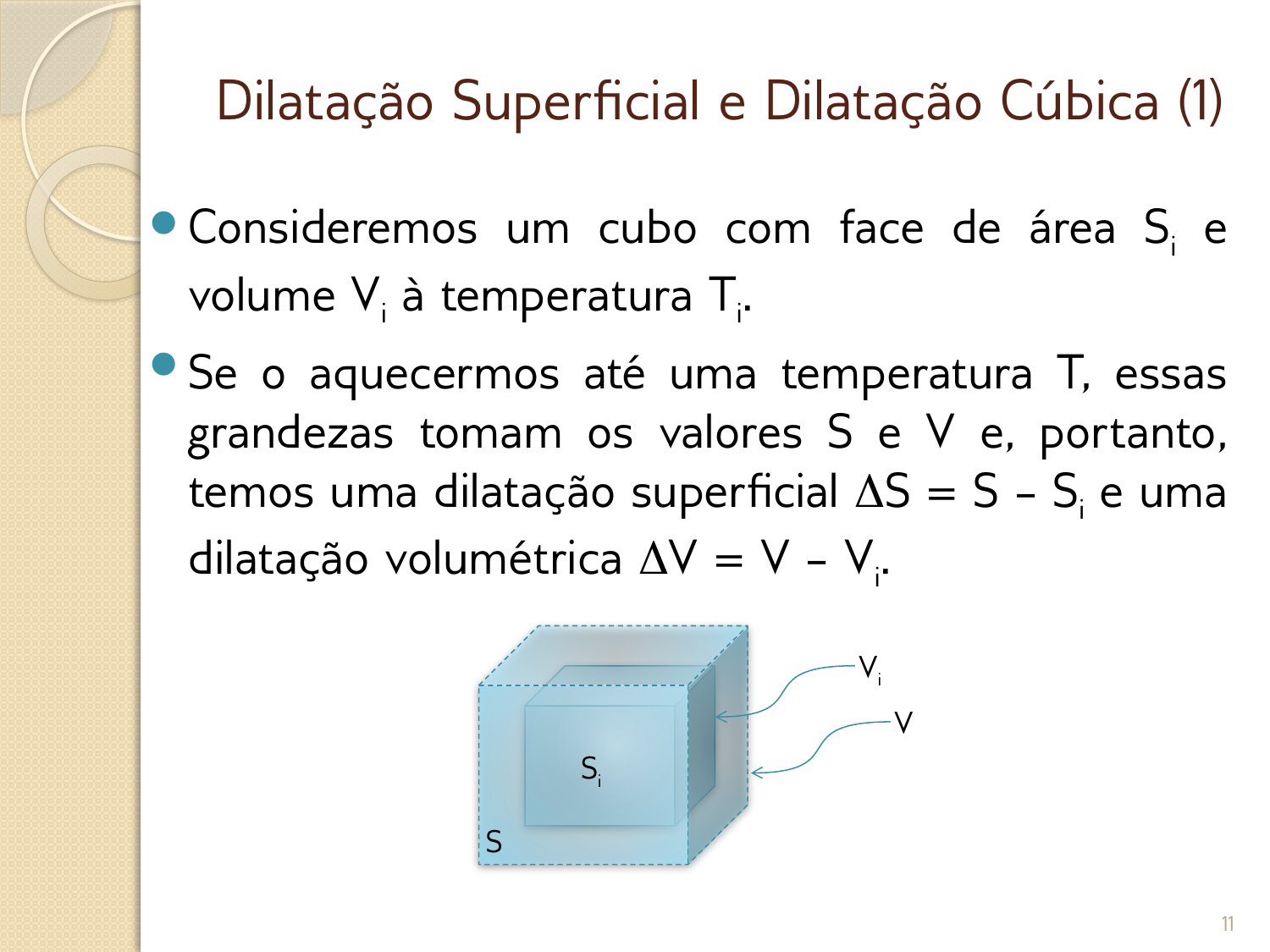

# Dilatação Superficial e Dilatação Cúbica (1)
Consideremos um cubo com face de área Si e volume Vi à temperatura Ti.
Se o aquecermos até uma temperatura T, essas grandezas tomam os valores S e V e, portanto, temos uma dilatação superficial ΔS = S – Si e uma dilatação volumétrica ΔV = V – Vi.

V
Si
S
Vi

11